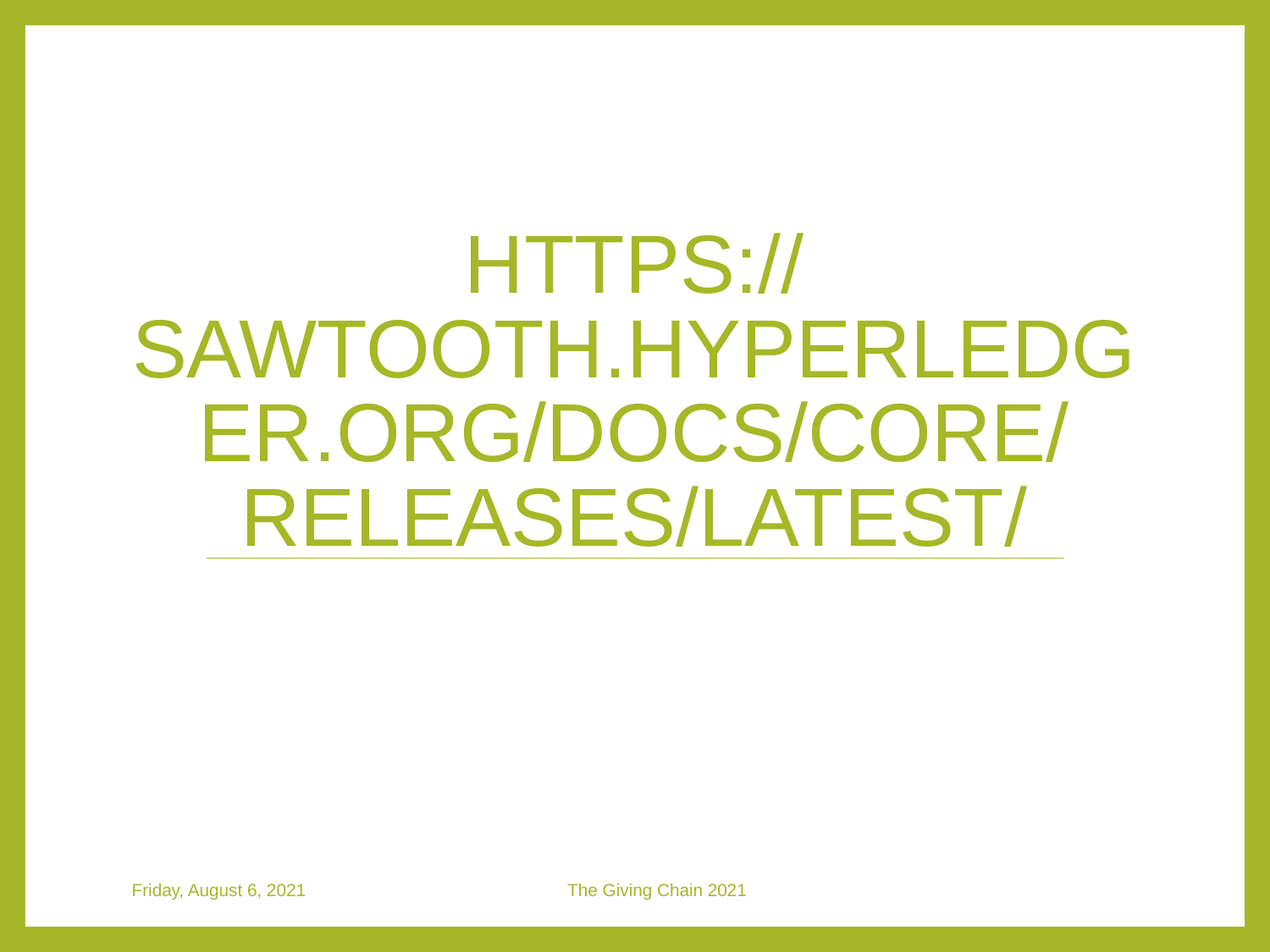

# https://sawtooth.hyperledger.org/docs/core/releases/latest/

Friday, August 6, 2021
The Giving Chain 2021